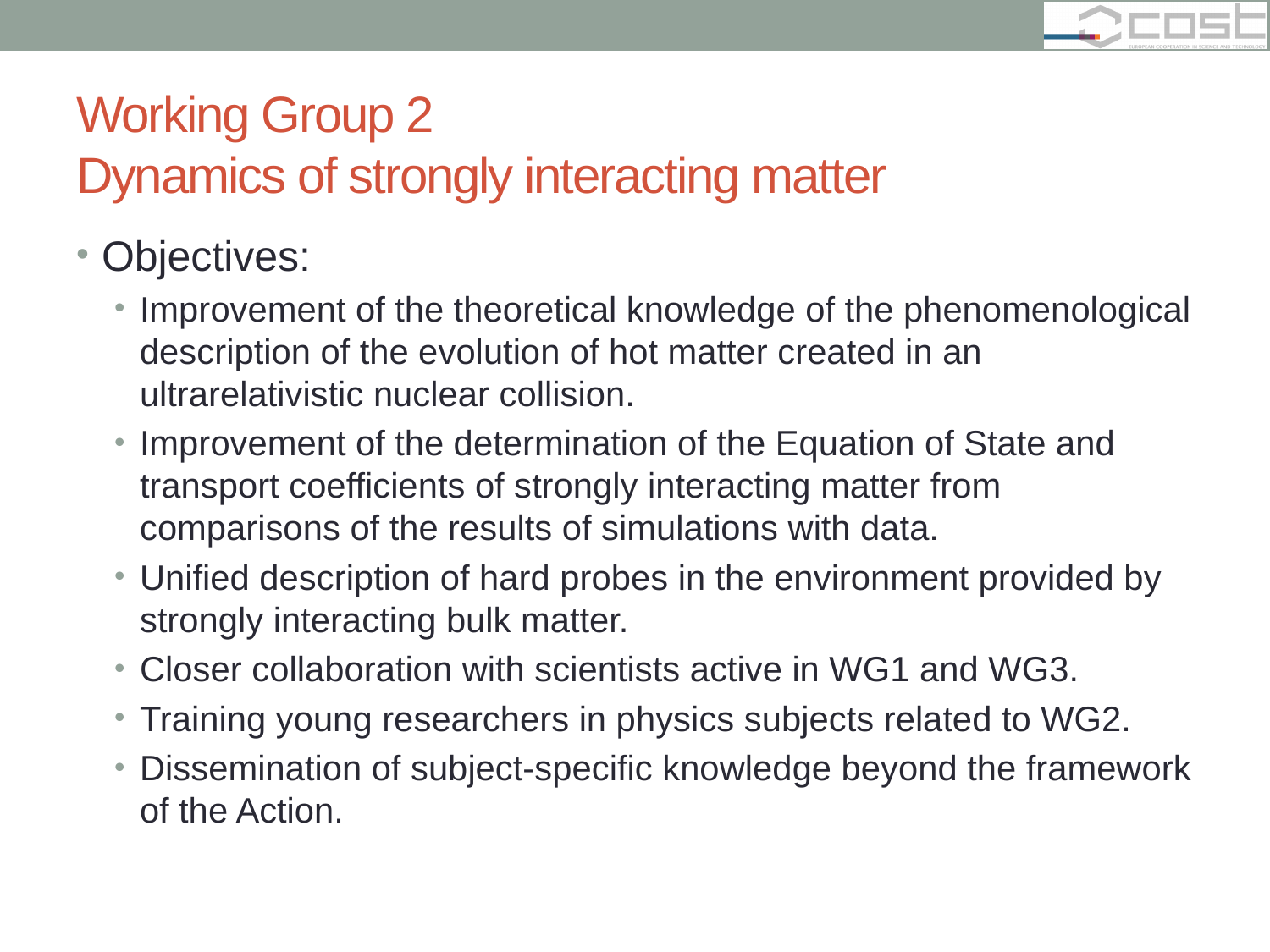

# Working Group 2 Dynamics of strongly interacting matter
Objectives:
Improvement of the theoretical knowledge of the phenomenological description of the evolution of hot matter created in an ultrarelativistic nuclear collision.
Improvement of the determination of the Equation of State and transport coefficients of strongly interacting matter from comparisons of the results of simulations with data.
Unified description of hard probes in the environment provided by strongly interacting bulk matter.
Closer collaboration with scientists active in WG1 and WG3.
Training young researchers in physics subjects related to WG2.
Dissemination of subject-specific knowledge beyond the framework of the Action.